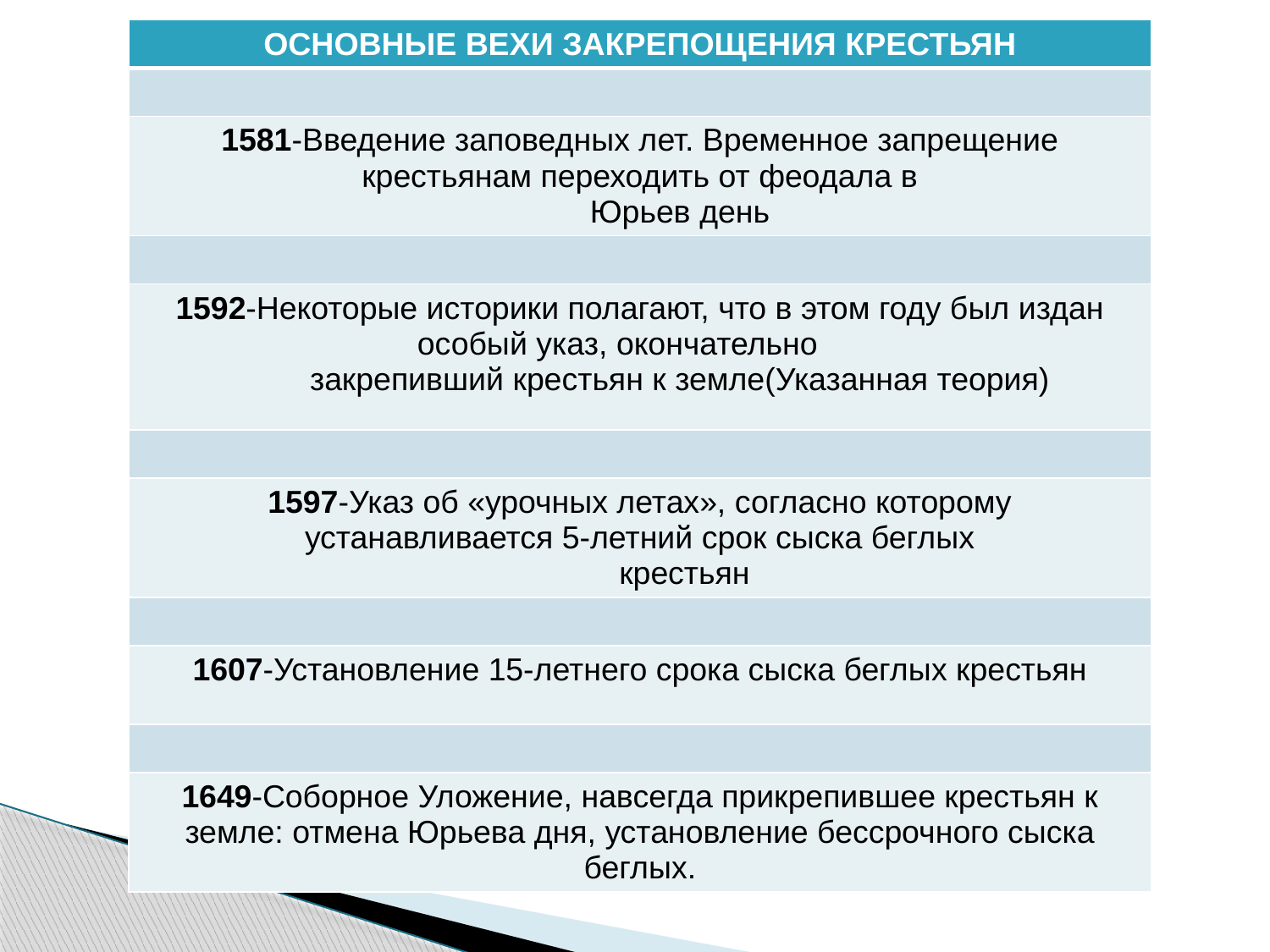

| ОСНОВНЫЕ ВЕХИ ЗАКРЕПОЩЕНИЯ КРЕСТЬЯН |
| --- |
|  |
| 1581-Введение заповедных лет. Временное запрещение крестьянам переходить от феодала в Юрьев день |
|  |
| 1592-Некоторые историки полагают, что в этом году был издан особый указ, окончательно закрепивший крестьян к земле(Указанная теория) |
|  |
| 1597-Указ об «урочных летах», согласно которому устанавливается 5-летний срок сыска беглых крестьян |
|  |
| 1607-Установление 15-летнего срока сыска беглых крестьян |
|  |
| 1649-Соборное Уложение, навсегда прикрепившее крестьян к земле: отмена Юрьева дня, установление бессрочного сыска беглых. |